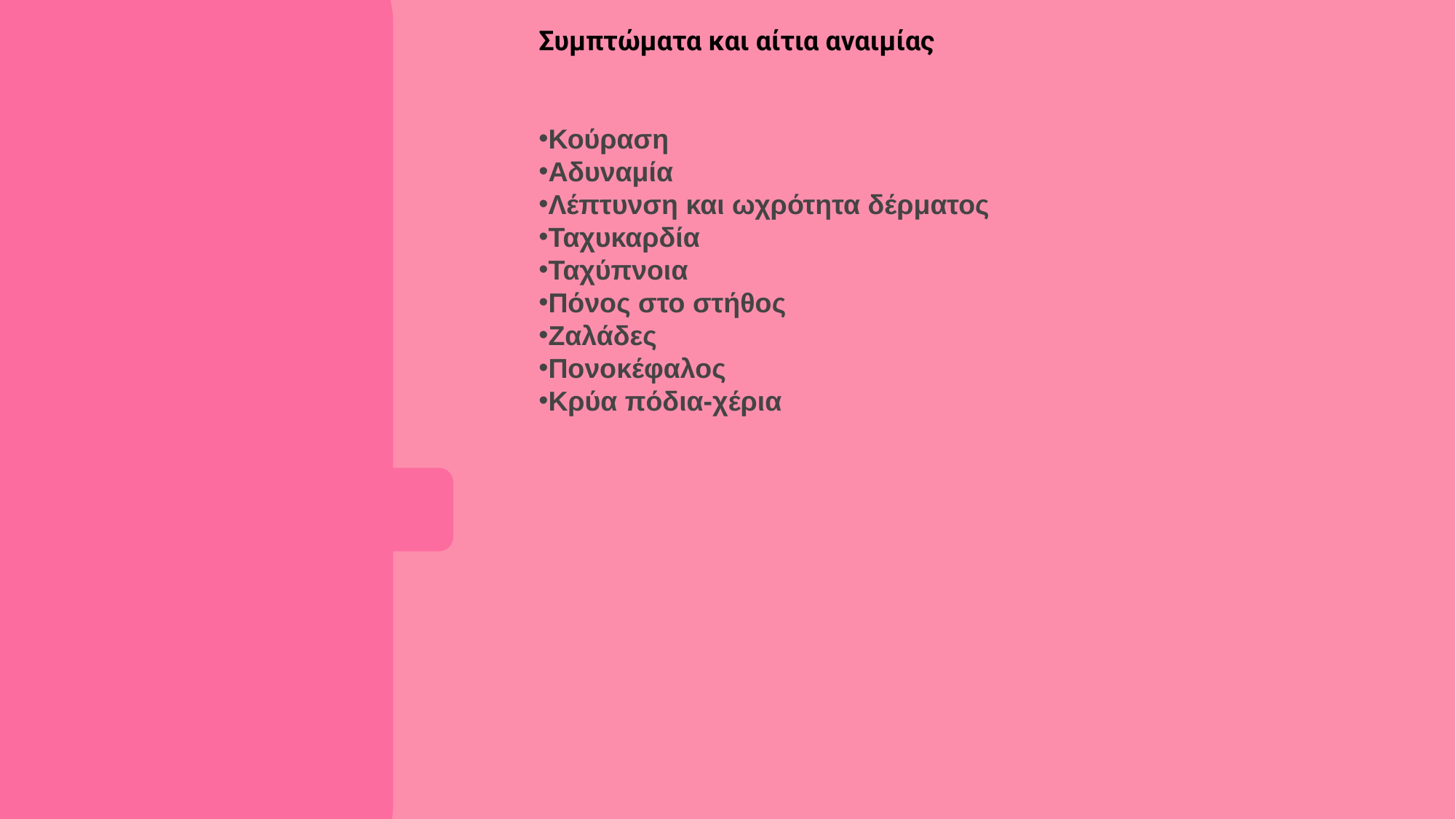

Συμπτώματα και αίτια αναιμίας

Κούραση
Αδυναμία
Λέπτυνση και ωχρότητα δέρματος
Ταχυκαρδία
Ταχύπνοια
Πόνος στο στήθος
Ζαλάδες
Πονοκέφαλος
Κρύα πόδια-χέρια